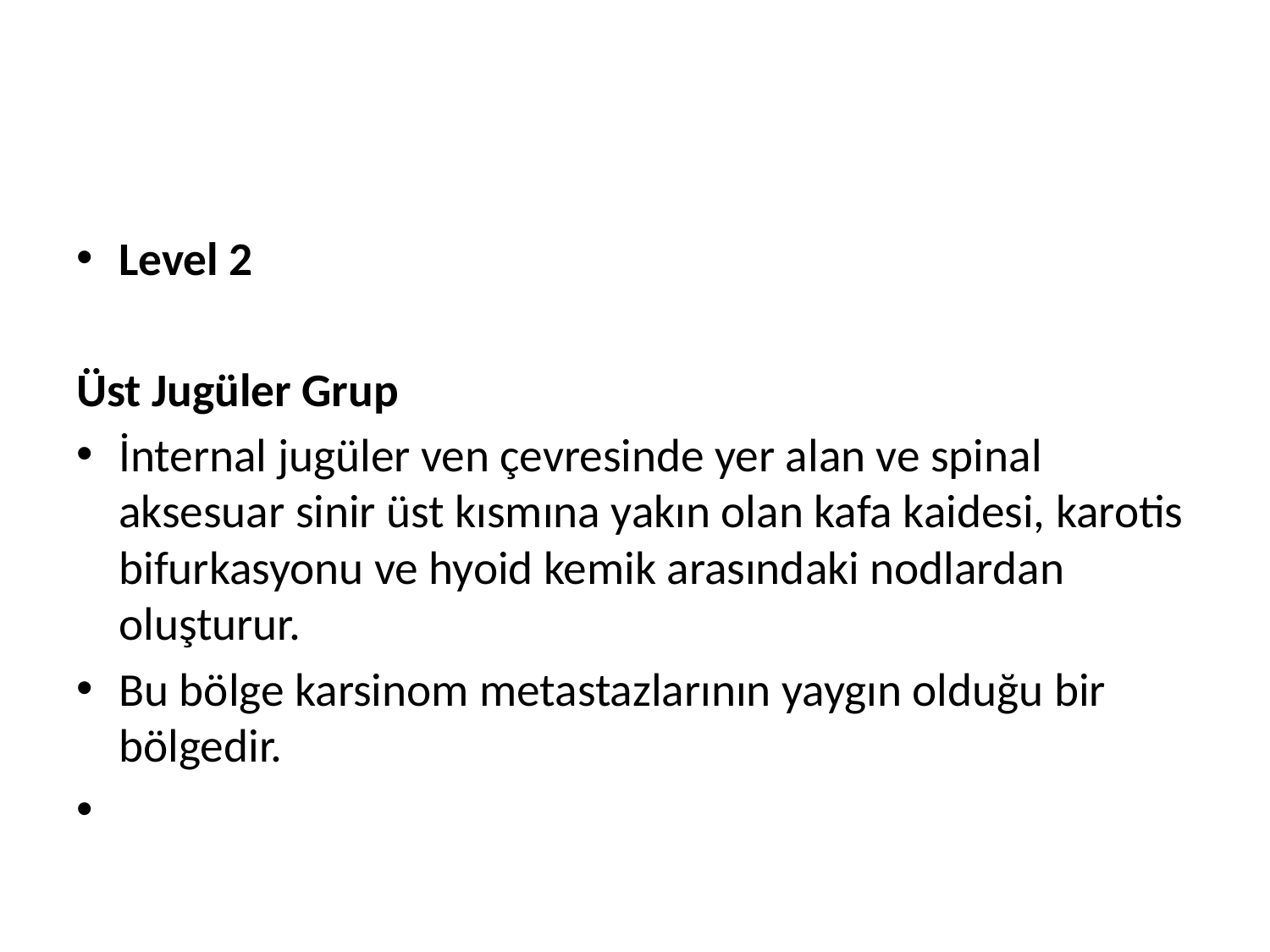

#
Level 2

Üst Jugüler Grup
İnternal jugüler ven çevresinde yer alan ve spinal aksesuar sinir üst kısmına yakın olan kafa kaidesi, karotis bifurkasyonu ve hyoid kemik arasındaki nodlardan oluşturur.
Bu bölge karsinom metastazlarının yaygın olduğu bir bölgedir.